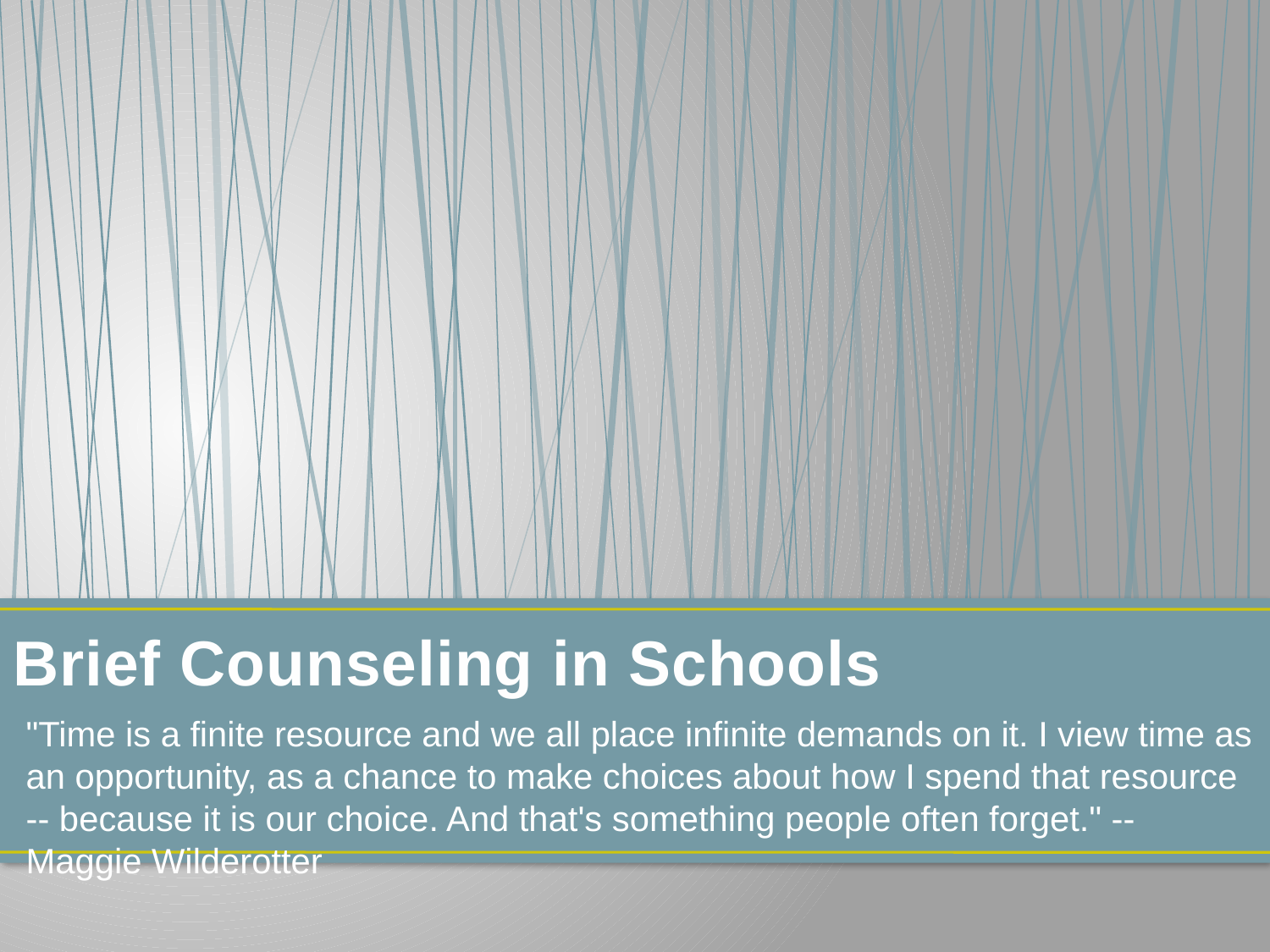

# Brief Counseling in Schools
"Time is a finite resource and we all place infinite demands on it. I view time as an opportunity, as a chance to make choices about how I spend that resource -- because it is our choice. And that's something people often forget." -- Maggie Wilderotter